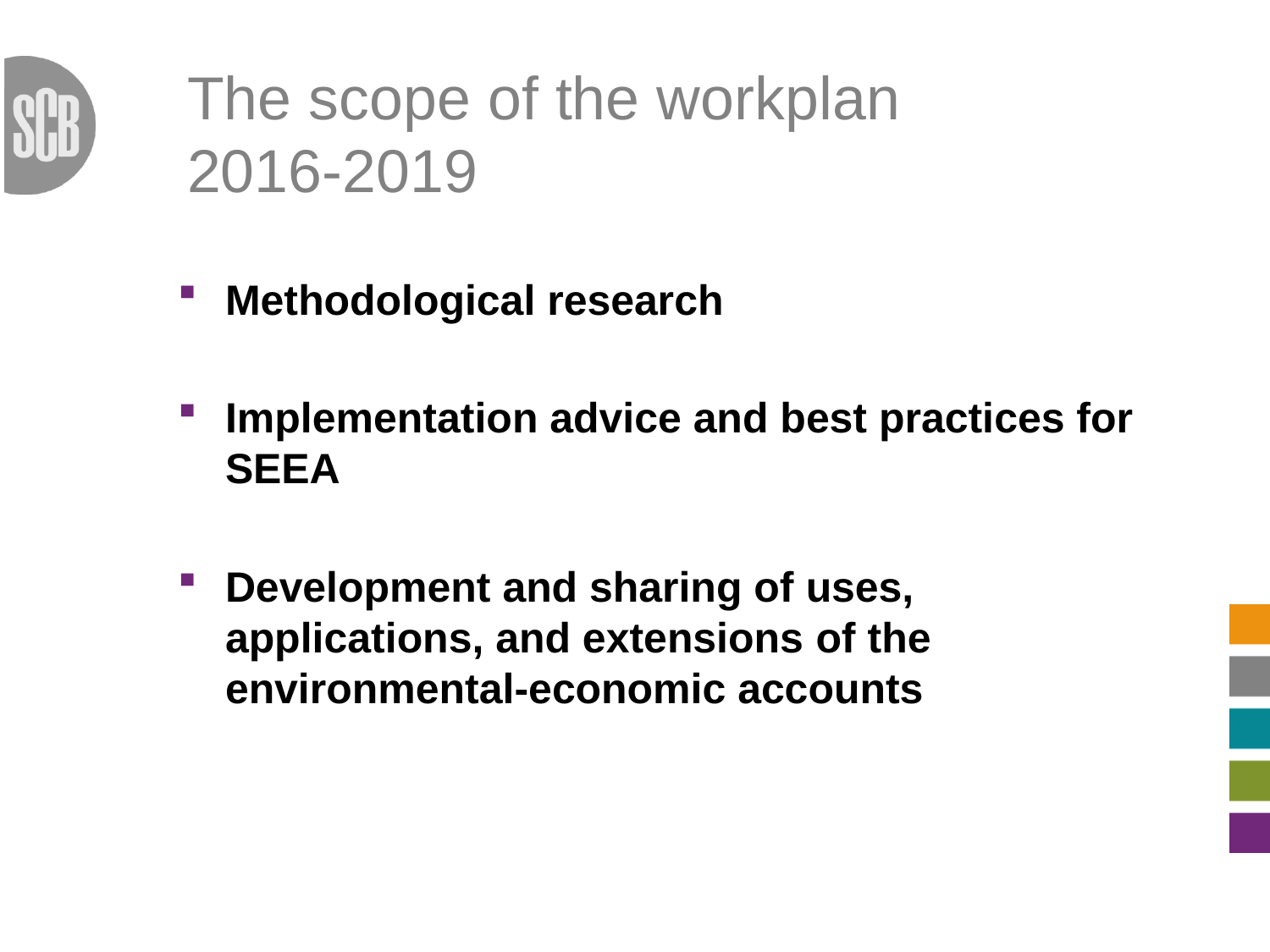

# The scope of the workplan 2016-2019
Methodological research

Implementation advice and best practices for SEEA

Development and sharing of uses, applications, and extensions of the environmental-economic accounts